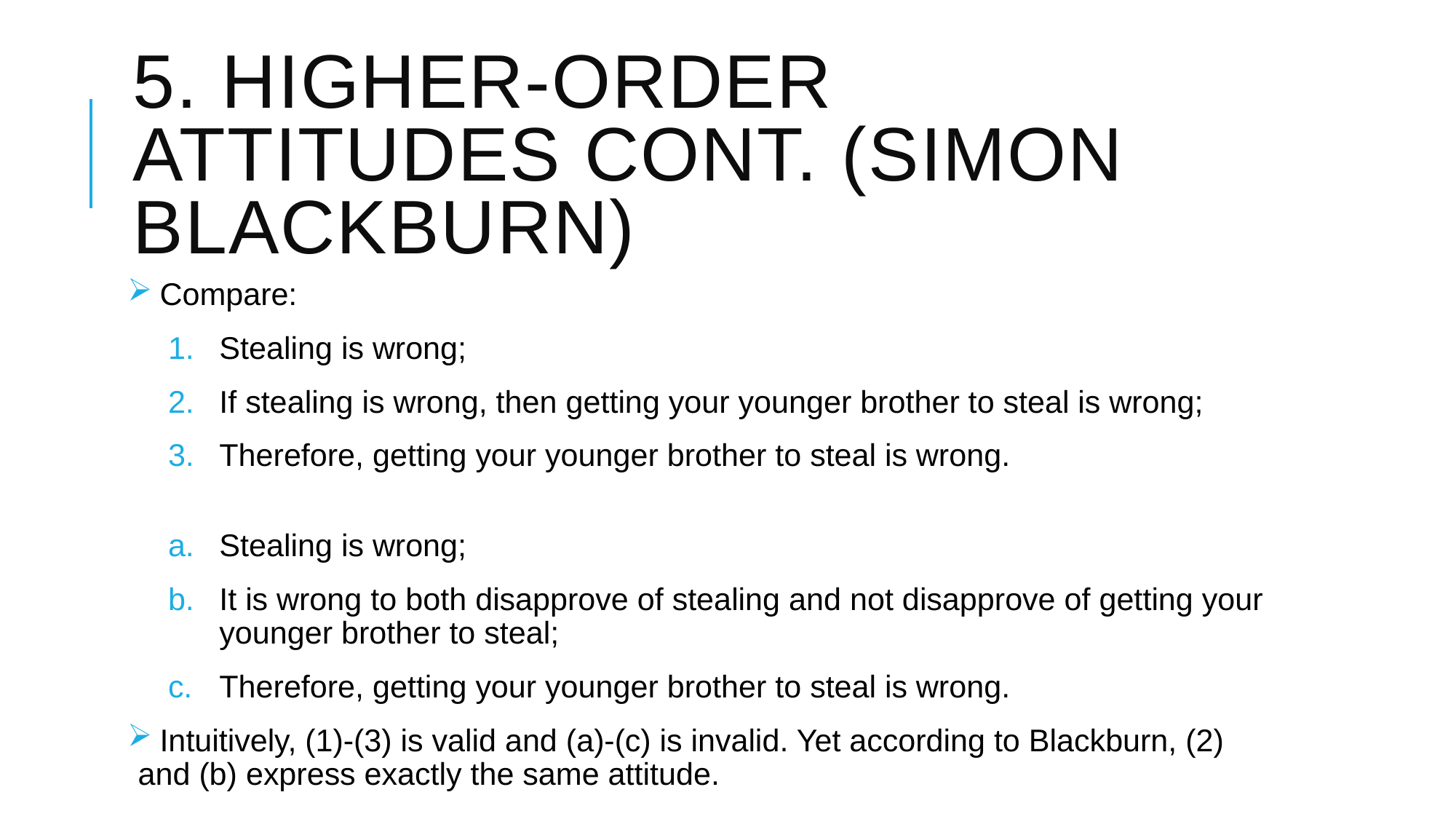

# 5. Higher-order attitudes cont. (simon blackburn)
 Compare:
Stealing is wrong;
If stealing is wrong, then getting your younger brother to steal is wrong;
Therefore, getting your younger brother to steal is wrong.

Stealing is wrong;
It is wrong to both disapprove of stealing and not disapprove of getting your younger brother to steal;
Therefore, getting your younger brother to steal is wrong.
 Intuitively, (1)-(3) is valid and (a)-(c) is invalid. Yet according to Blackburn, (2) and (b) express exactly the same attitude.